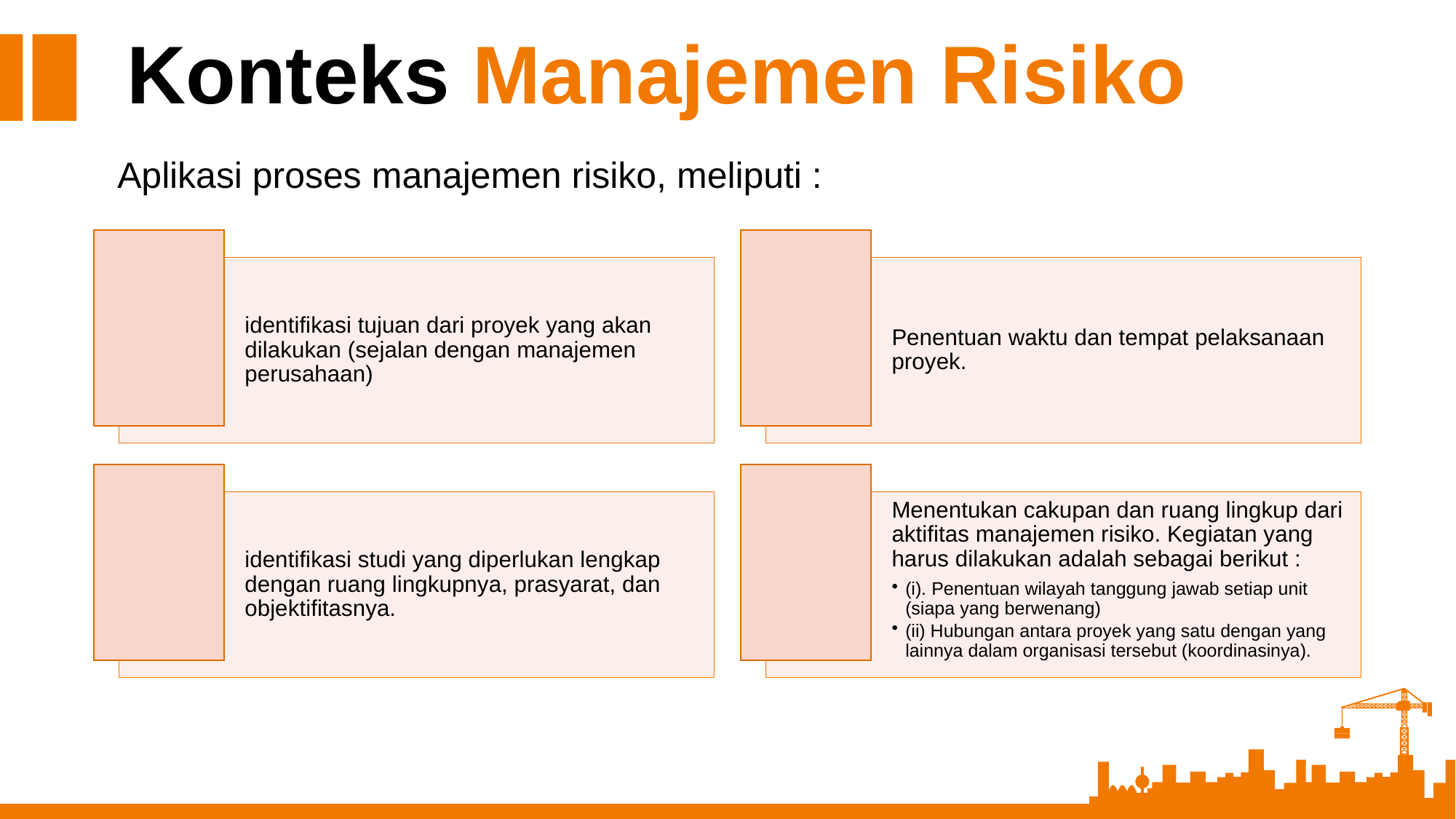

Konteks Manajemen Risiko
Aplikasi proses manajemen risiko, meliputi :
identifikasi tujuan dari proyek yang akan dilakukan (sejalan dengan manajemen perusahaan)
Penentuan waktu dan tempat pelaksanaan proyek.
identifikasi studi yang diperlukan lengkap dengan ruang lingkupnya, prasyarat, dan objektifitasnya.
Menentukan cakupan dan ruang lingkup dari aktifitas manajemen risiko. Kegiatan yang harus dilakukan adalah sebagai berikut :
(i). Penentuan wilayah tanggung jawab setiap unit (siapa yang berwenang)
(ii) Hubungan antara proyek yang satu dengan yang lainnya dalam organisasi tersebut (koordinasinya).